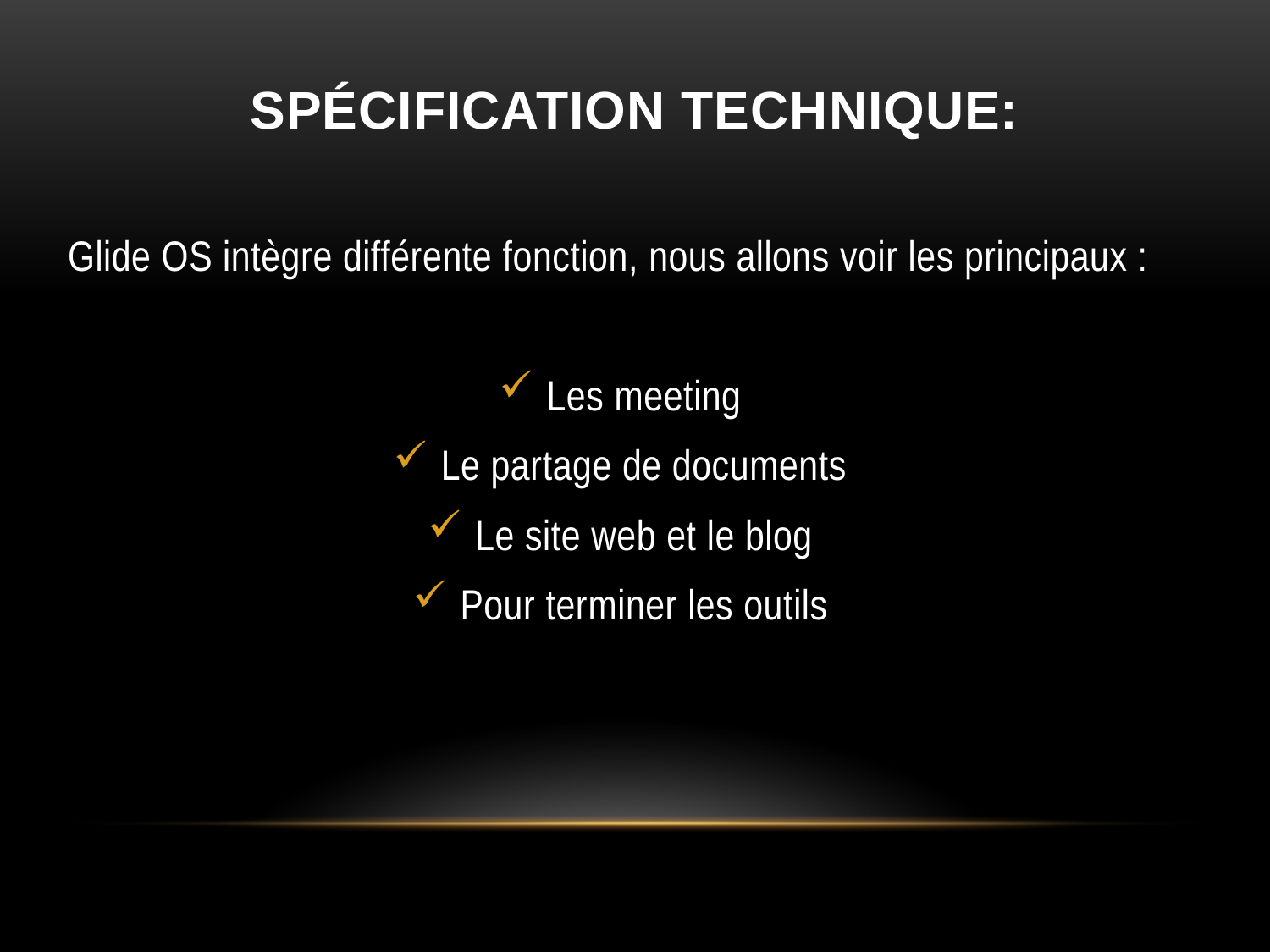

# Spécification technique:
Glide OS intègre différente fonction, nous allons voir les principaux :

Les meeting
Le partage de documents
Le site web et le blog
Pour terminer les outils